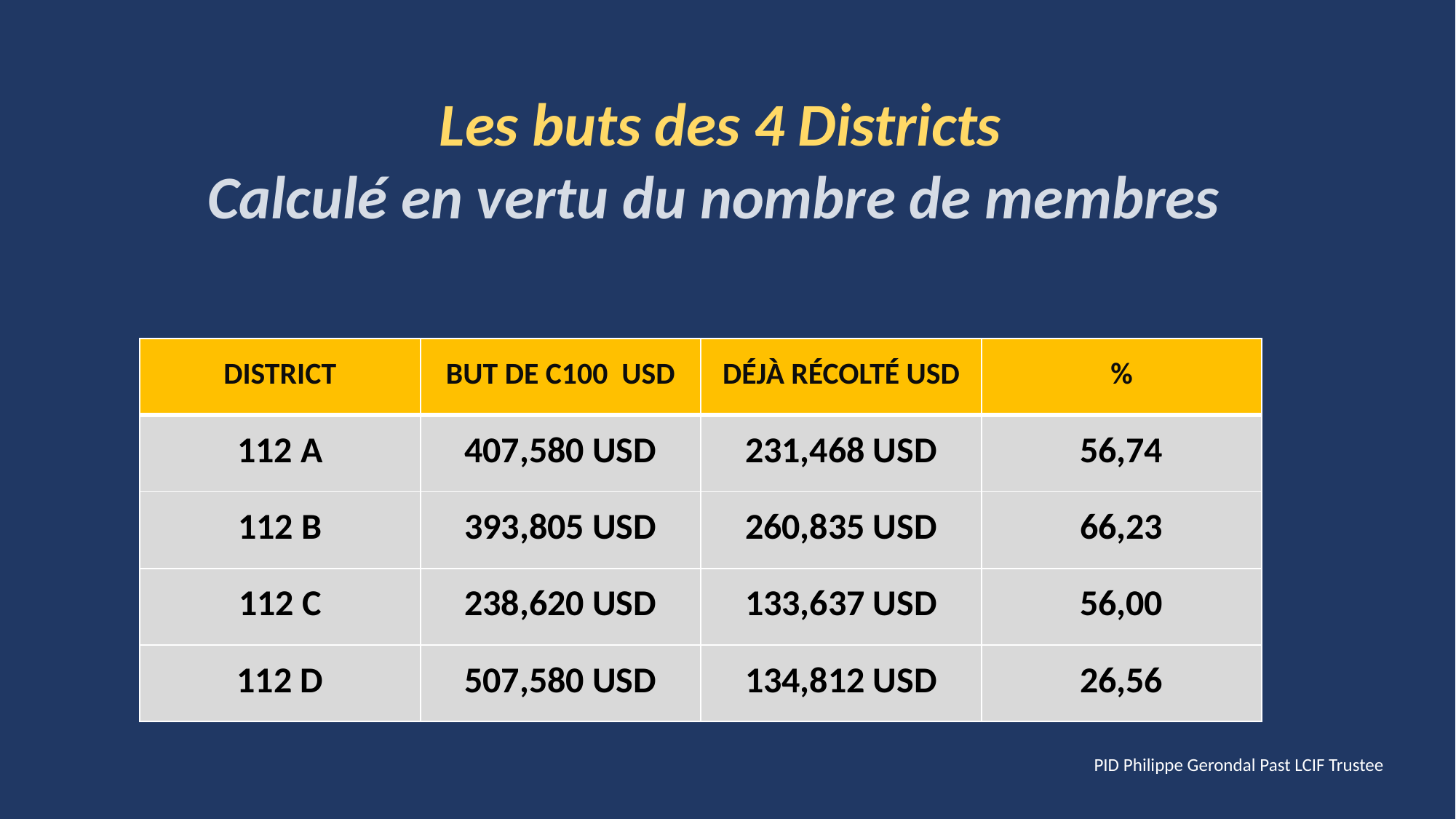

Les buts des 4 Districts
Calculé en vertu du nombre de membres
| DISTRICT | BUT DE C100 USD | DÉJÀ RÉCOLTÉ USD | % |
| --- | --- | --- | --- |
| 112 A | 407,580 USD | 231,468 USD | 56,74 |
| 112 B | 393,805 USD | 260,835 USD | 66,23 |
| 112 C | 238,620 USD | 133,637 USD | 56,00 |
| 112 D | 507,580 USD | 134,812 USD | 26,56 |
PID Philippe Gerondal Past LCIF Trustee